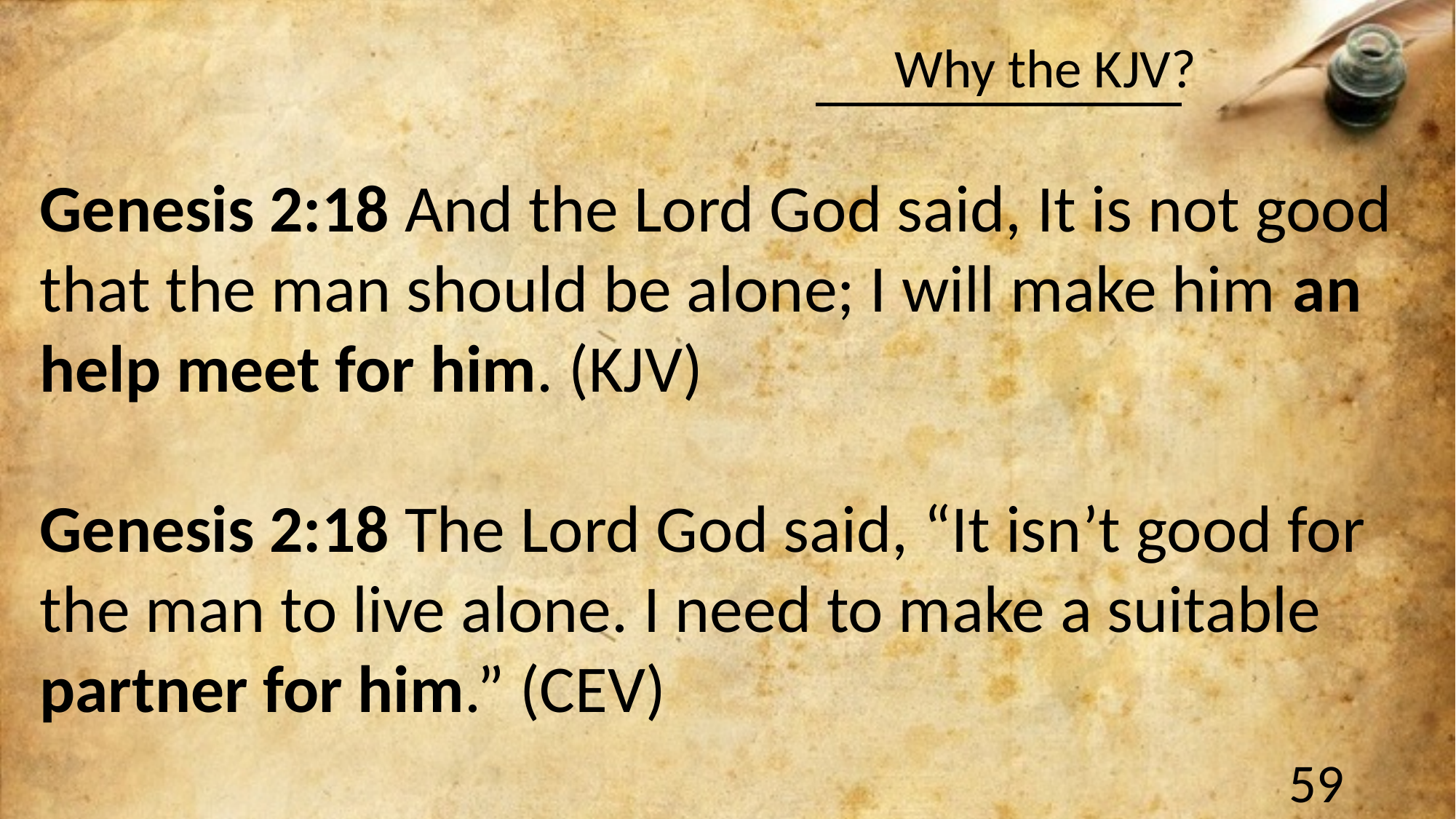

#
Genesis 2:18 And the Lord God said, It is not good that the man should be alone; I will make him an help meet for him. (KJV)

Genesis 2:18 The Lord God said, “It isn’t good for the man to live alone. I need to make a suitable partner for him.” (CEV)
59